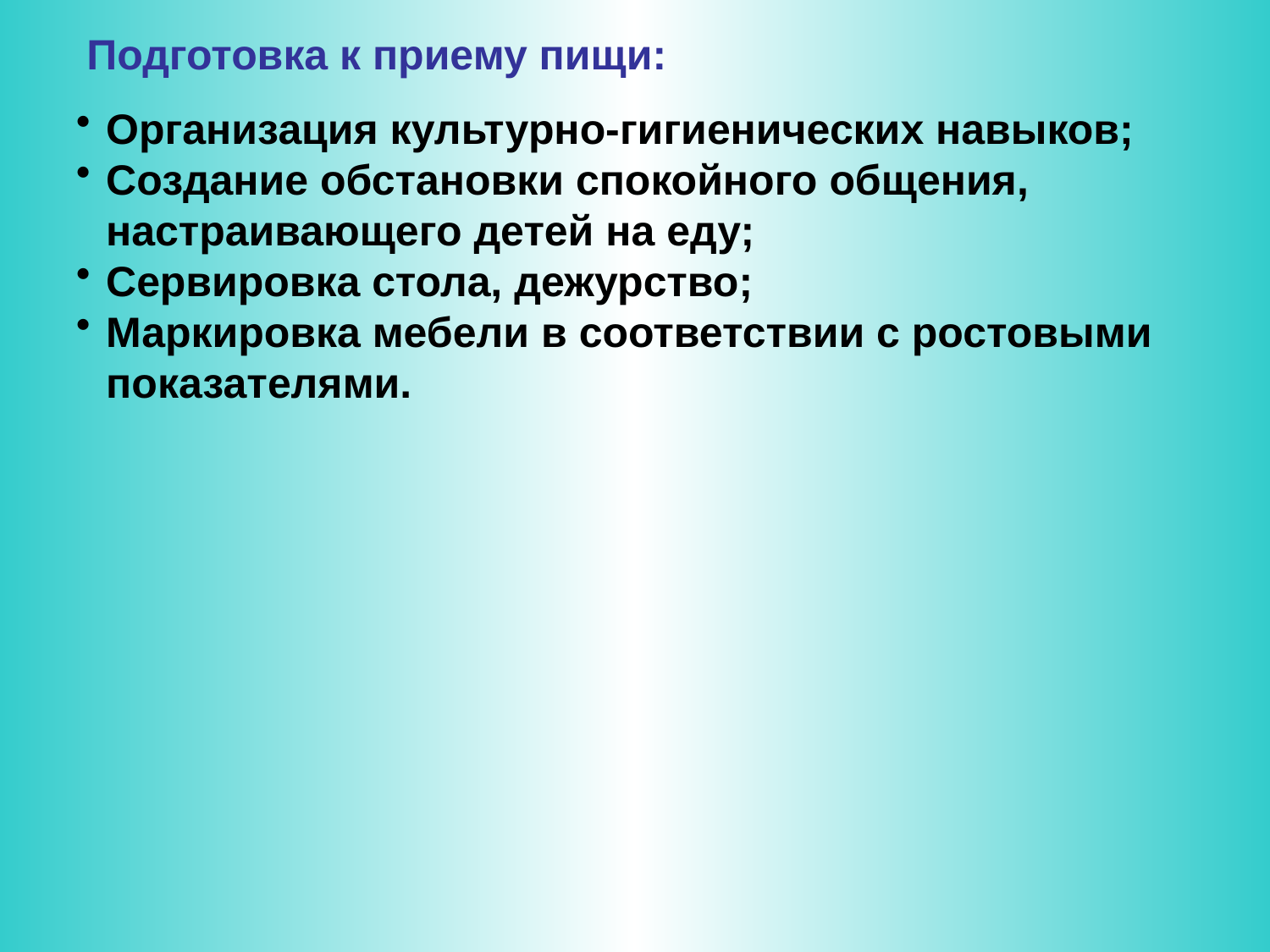

Подготовка к приему пищи:

Организация культурно-гигиенических навыков;
Создание обстановки спокойного общения, настраивающего детей на еду;
Сервировка стола, дежурство;
Маркировка мебели в соответствии с ростовыми показателями.